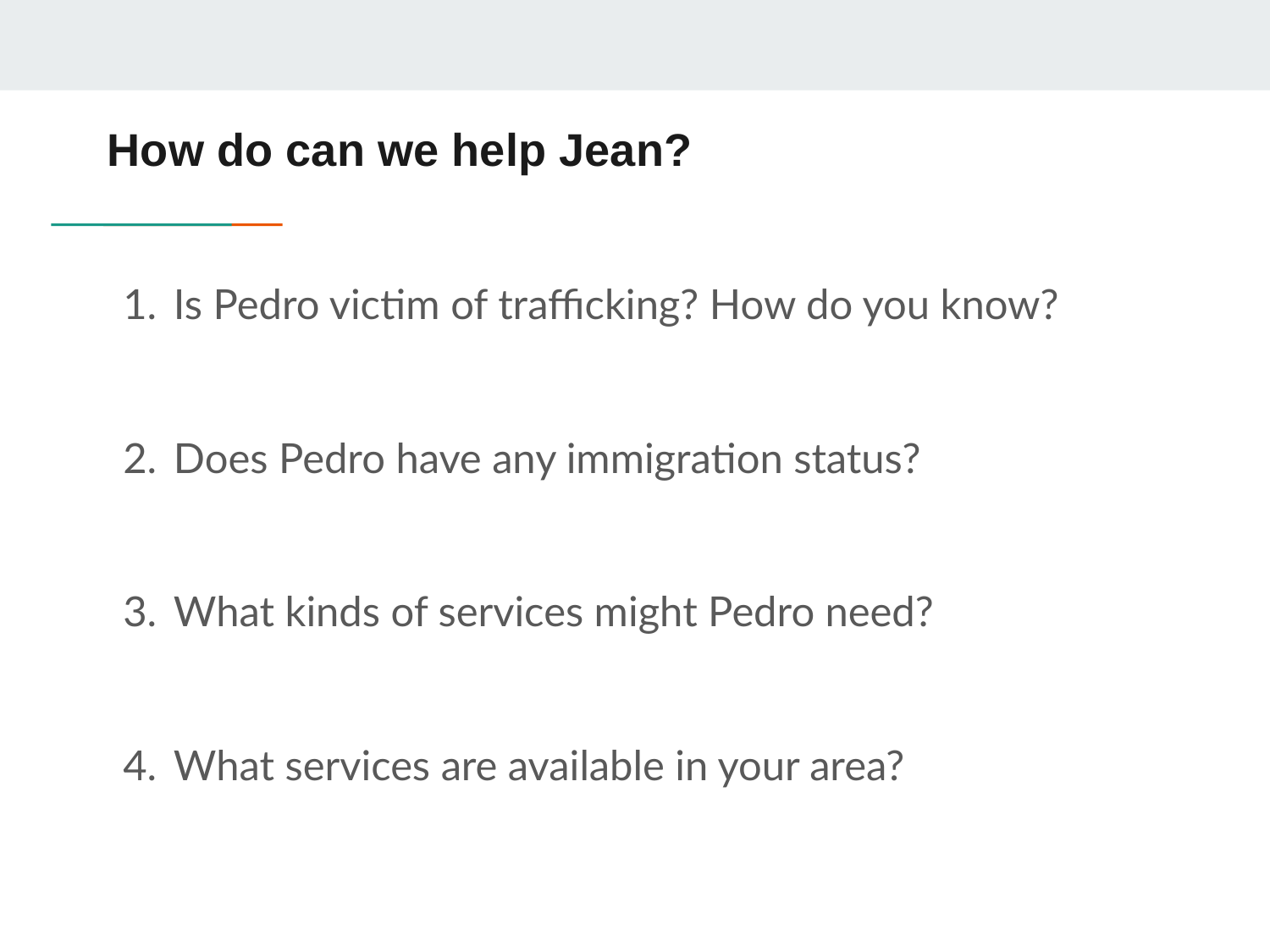

# How do can we help Jean?

Is Pedro victim of trafficking? How do you know?

Does Pedro have any immigration status?

What kinds of services might Pedro need?

What services are available in your area?